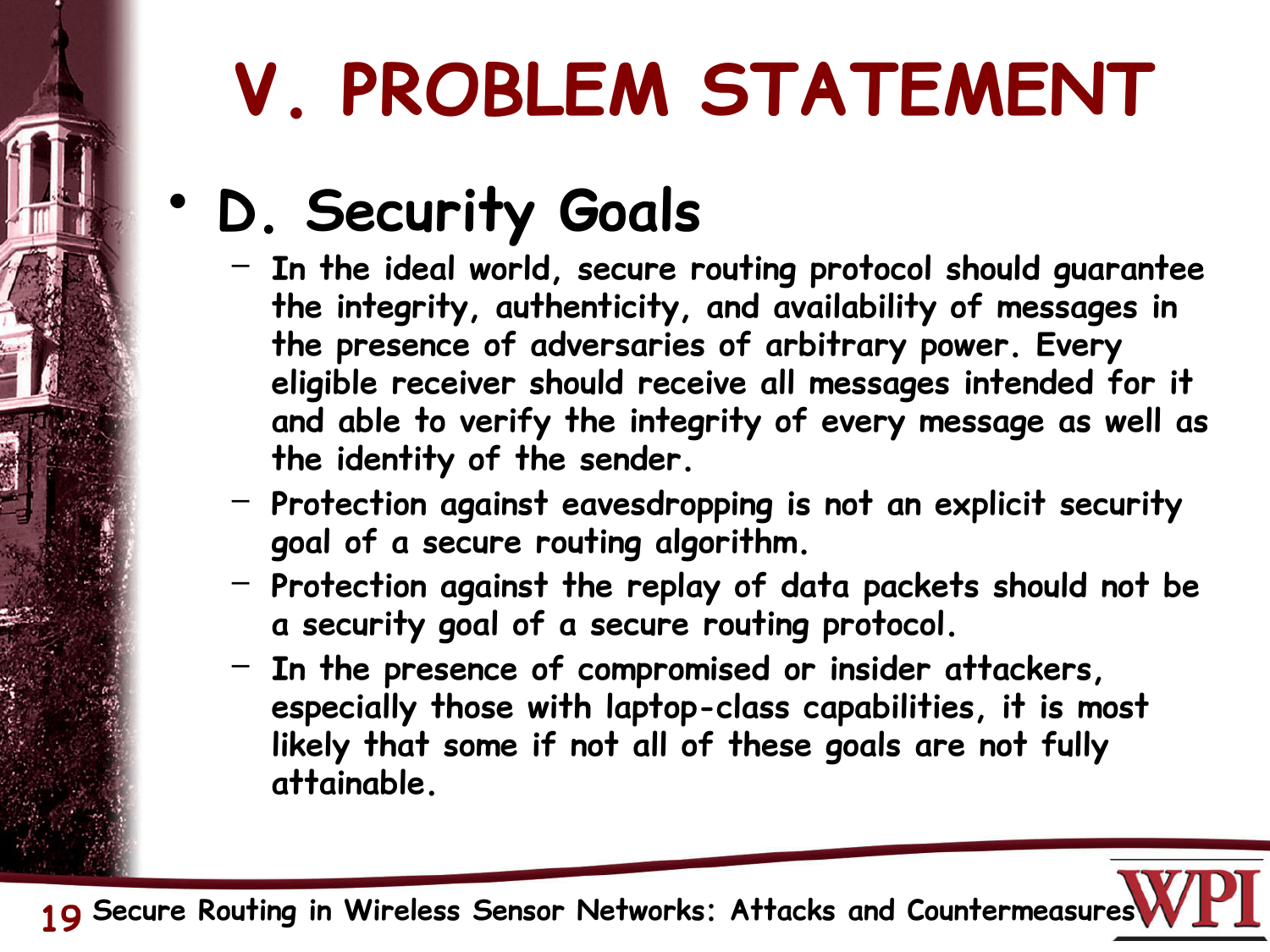

# V. PROBLEM STATEMENT
D. Security Goals
In the ideal world, secure routing protocol should guarantee the integrity, authenticity, and availability of messages in the presence of adversaries of arbitrary power. Every eligible receiver should receive all messages intended for it and able to verify the integrity of every message as well as the identity of the sender.
Protection against eavesdropping is not an explicit security goal of a secure routing algorithm.
Protection against the replay of data packets should not be a security goal of a secure routing protocol.
In the presence of compromised or insider attackers, especially those with laptop-class capabilities, it is most likely that some if not all of these goals are not fully attainable.
Secure Routing in Wireless Sensor Networks: Attacks and Countermeasures
19